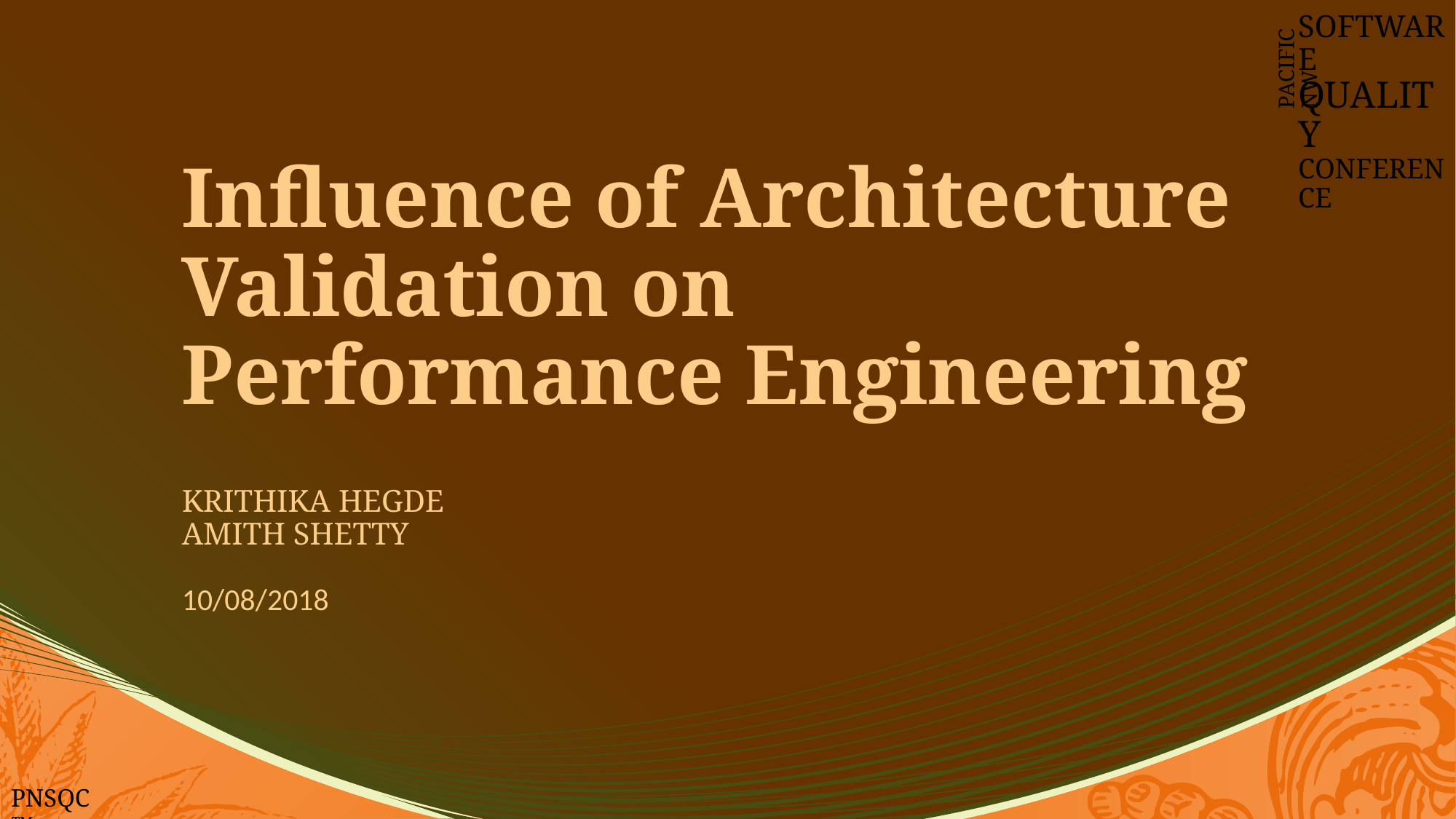

SOFTWARE
QUALITY
CONFERENCE
PACIFIC   NW
# Influence of Architecture Validation on Performance Engineering

KRITHIKA HEGDE
AMITH SHETTY

10/08/2018
PNSQC ™